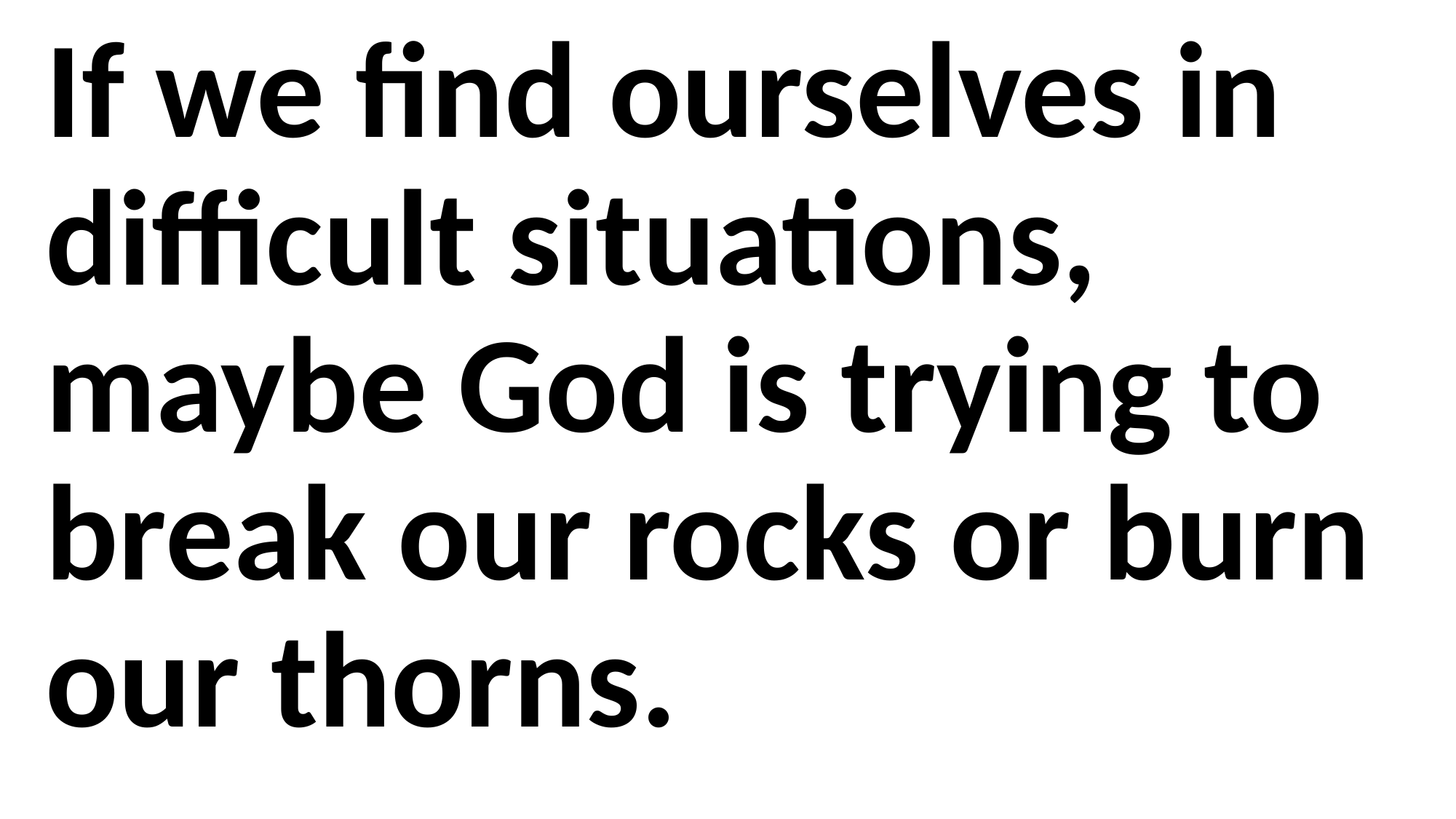

If we find ourselves in difficult situations, maybe God is trying to break our rocks or burn our thorns.